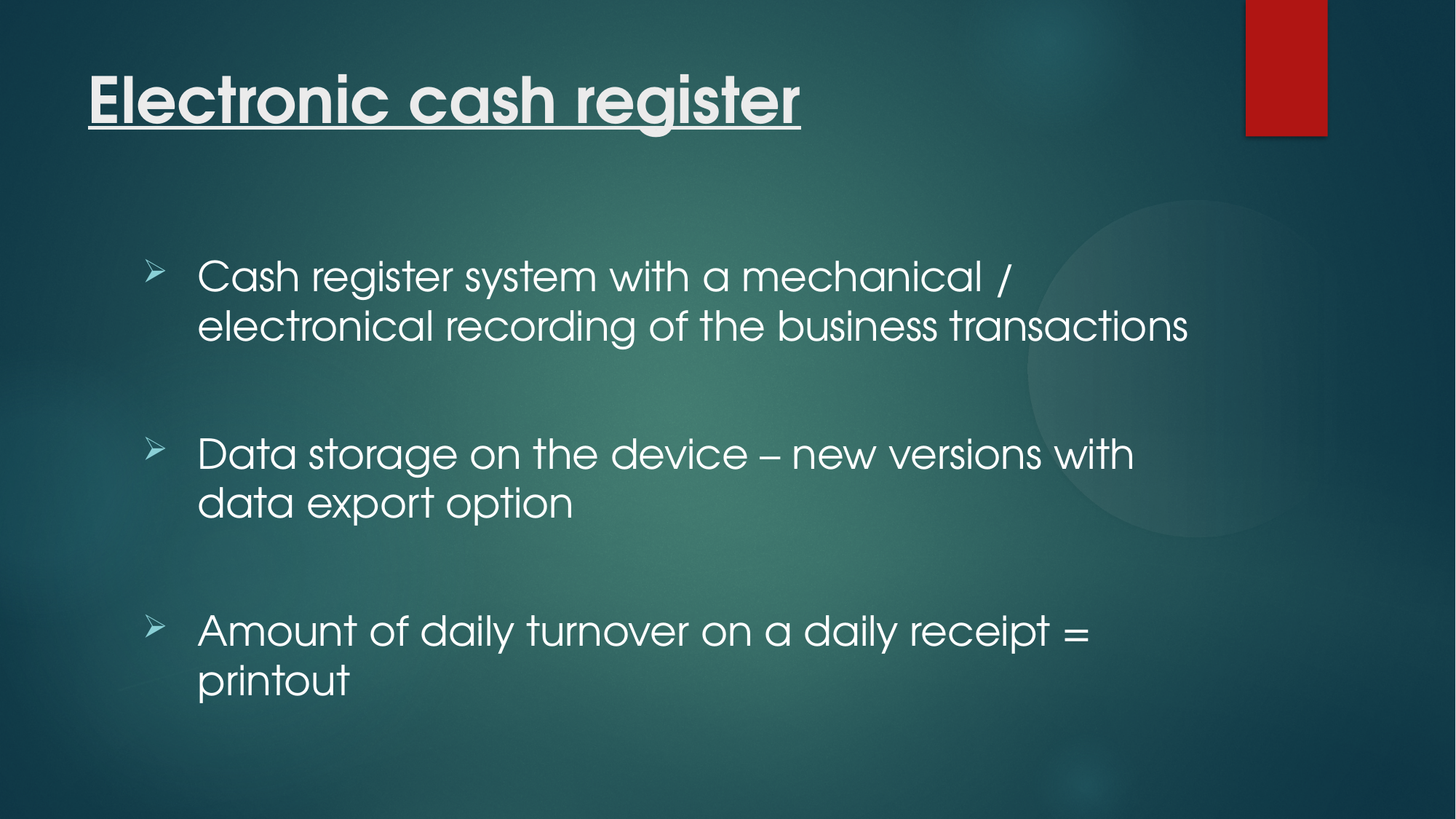

Electronic cash register
Cash register system with a mechanical / electronical recording of the business transactions

Data storage on the device – new versions with data export option

Amount of daily turnover on a daily receipt = printout